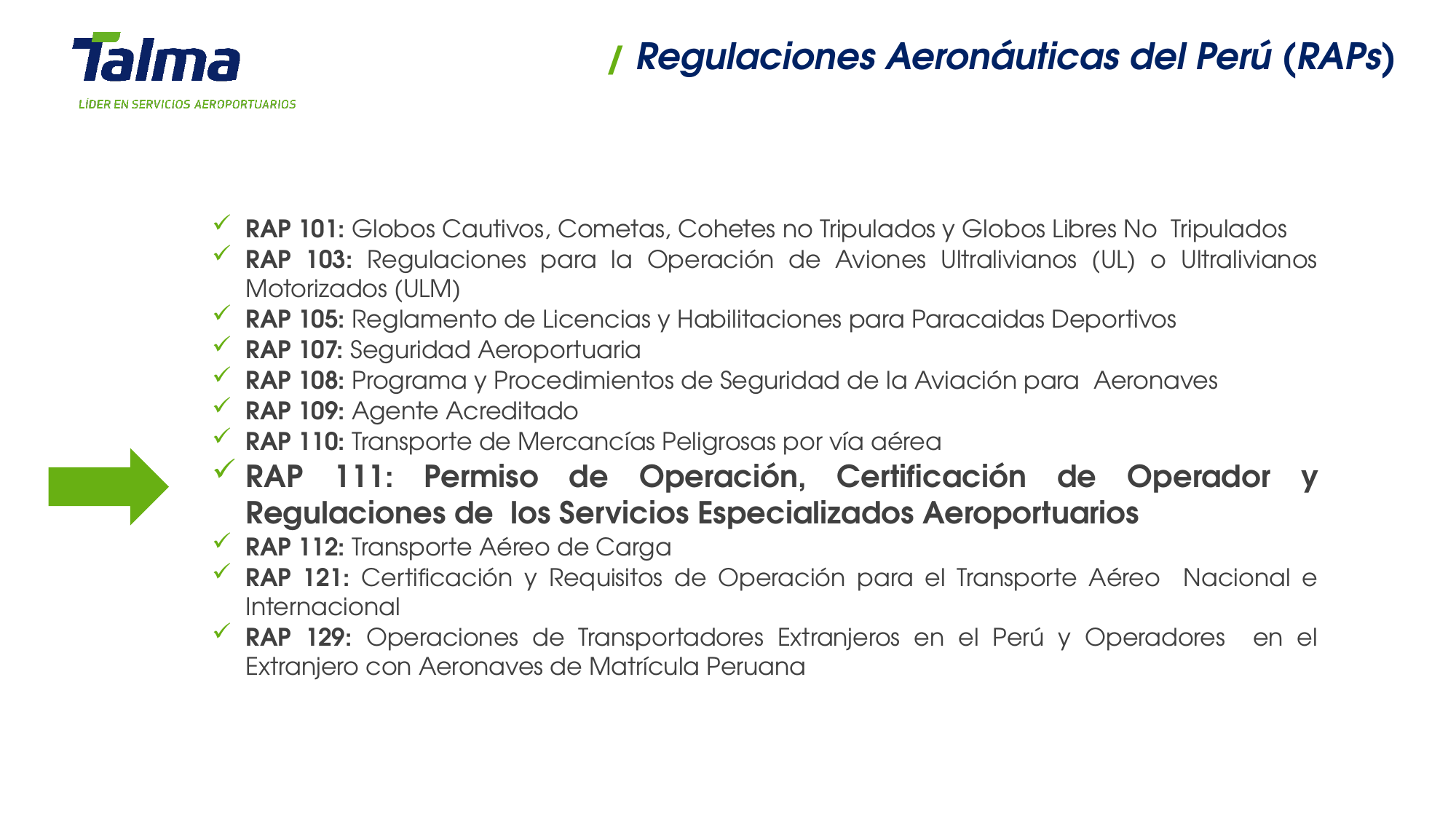

/ Regulaciones Aeronáuticas del Perú (RAPs)
RAP 101: Globos Cautivos, Cometas, Cohetes no Tripulados y Globos Libres No  Tripulados
RAP 103: Regulaciones para la Operación de Aviones Ultralivianos (UL) o Ultralivianos Motorizados (ULM)
RAP 105: Reglamento de Licencias y Habilitaciones para Paracaidas Deportivos
RAP 107: Seguridad Aeroportuaria
RAP 108: Programa y Procedimientos de Seguridad de la Aviación para  Aeronaves
RAP 109: Agente Acreditado
RAP 110: Transporte de Mercancías Peligrosas por vía aérea
RAP 111: Permiso de Operación, Certificación de Operador y Regulaciones de  los Servicios Especializados Aeroportuarios
RAP 112: Transporte Aéreo de Carga
RAP 121: Certificación y Requisitos de Operación para el Transporte Aéreo  Nacional e Internacional
RAP 129: Operaciones de Transportadores Extranjeros en el Perú y Operadores  en el Extranjero con Aeronaves de Matrícula Peruana